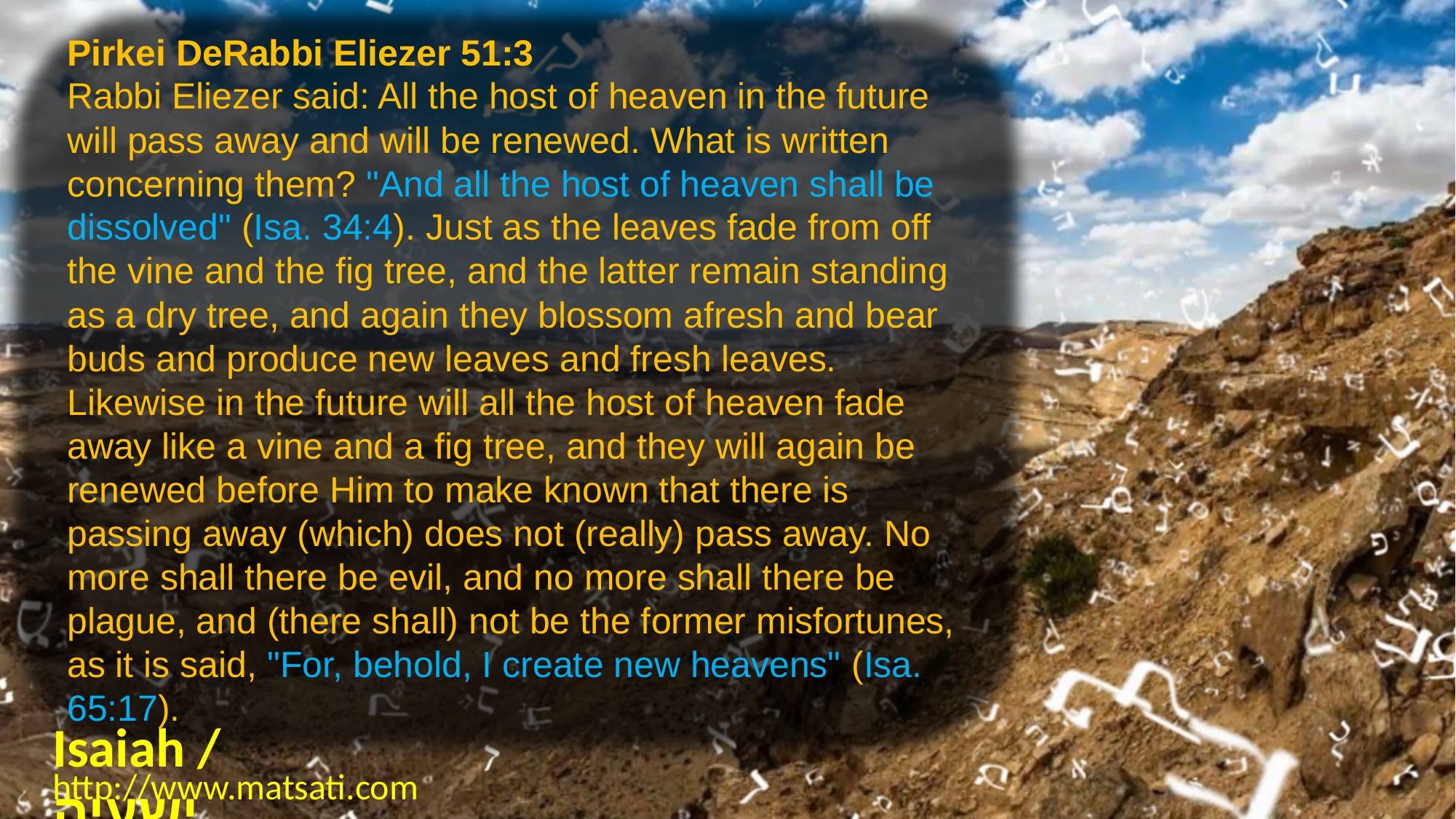

Pirkei DeRabbi Eliezer 51:3
Rabbi Eliezer said: All the host of heaven in the future will pass away and will be renewed. What is written concerning them? "And all the host of heaven shall be dissolved" (Isa. 34:4). Just as the leaves fade from off the vine and the fig tree, and the latter remain standing as a dry tree, and again they blossom afresh and bear buds and produce new leaves and fresh leaves. Likewise in the future will all the host of heaven fade away like a vine and a fig tree, and they will again be renewed before Him to make known that there is passing away (which) does not (really) pass away. No more shall there be evil, and no more shall there be plague, and (there shall) not be the former misfortunes, as it is said, "For, behold, I create new heavens" (Isa. 65:17).
Isaiah / ישעיה
http://www.matsati.com